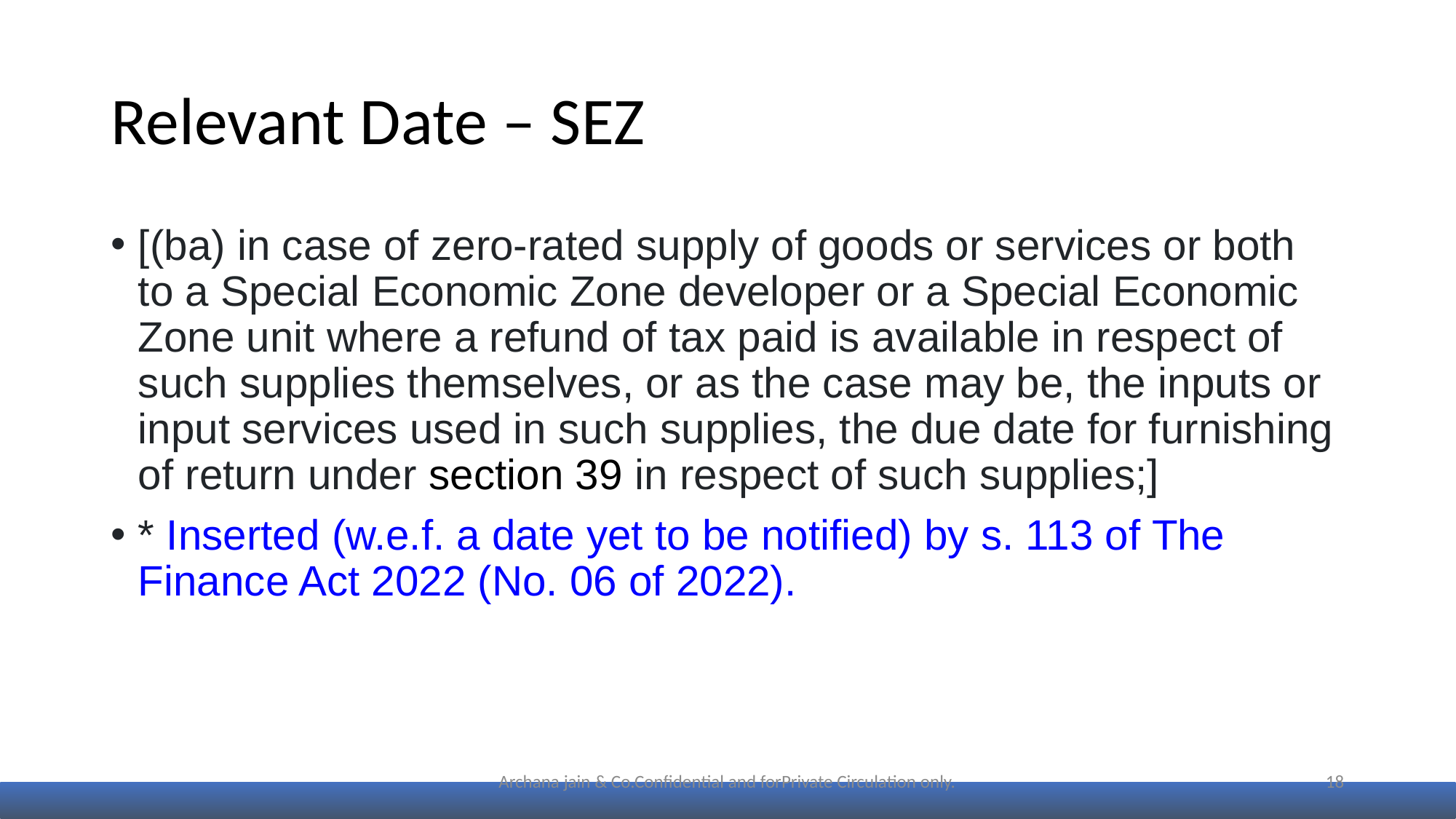

# Relevant Date – SEZ
[(ba) in case of zero-rated supply of goods or services or both to a Special Economic Zone developer or a Special Economic Zone unit where a refund of tax paid is available in respect of such supplies themselves, or as the case may be, the inputs or input services used in such supplies, the due date for furnishing of return under section 39 in respect of such supplies;]
* Inserted (w.e.f. a date yet to be notified) by s. 113 of The Finance Act 2022 (No. 06 of 2022).
Archana jain & Co.Confidential and forPrivate Circulation only.
18